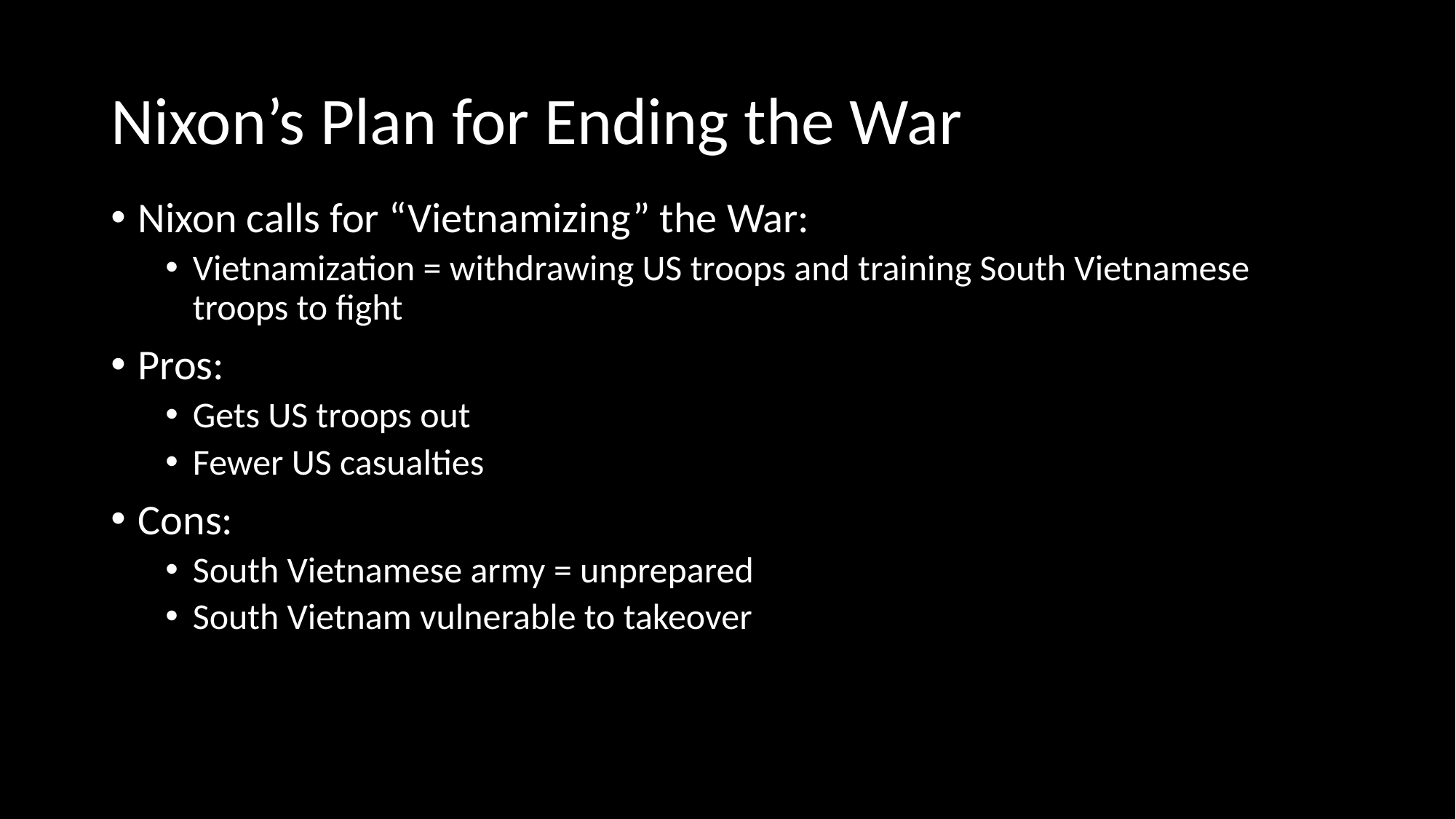

# Nixon’s Plan for Ending the War
Nixon calls for “Vietnamizing” the War:
Vietnamization = withdrawing US troops and training South Vietnamese troops to fight
Pros:
Gets US troops out
Fewer US casualties
Cons:
South Vietnamese army = unprepared
South Vietnam vulnerable to takeover